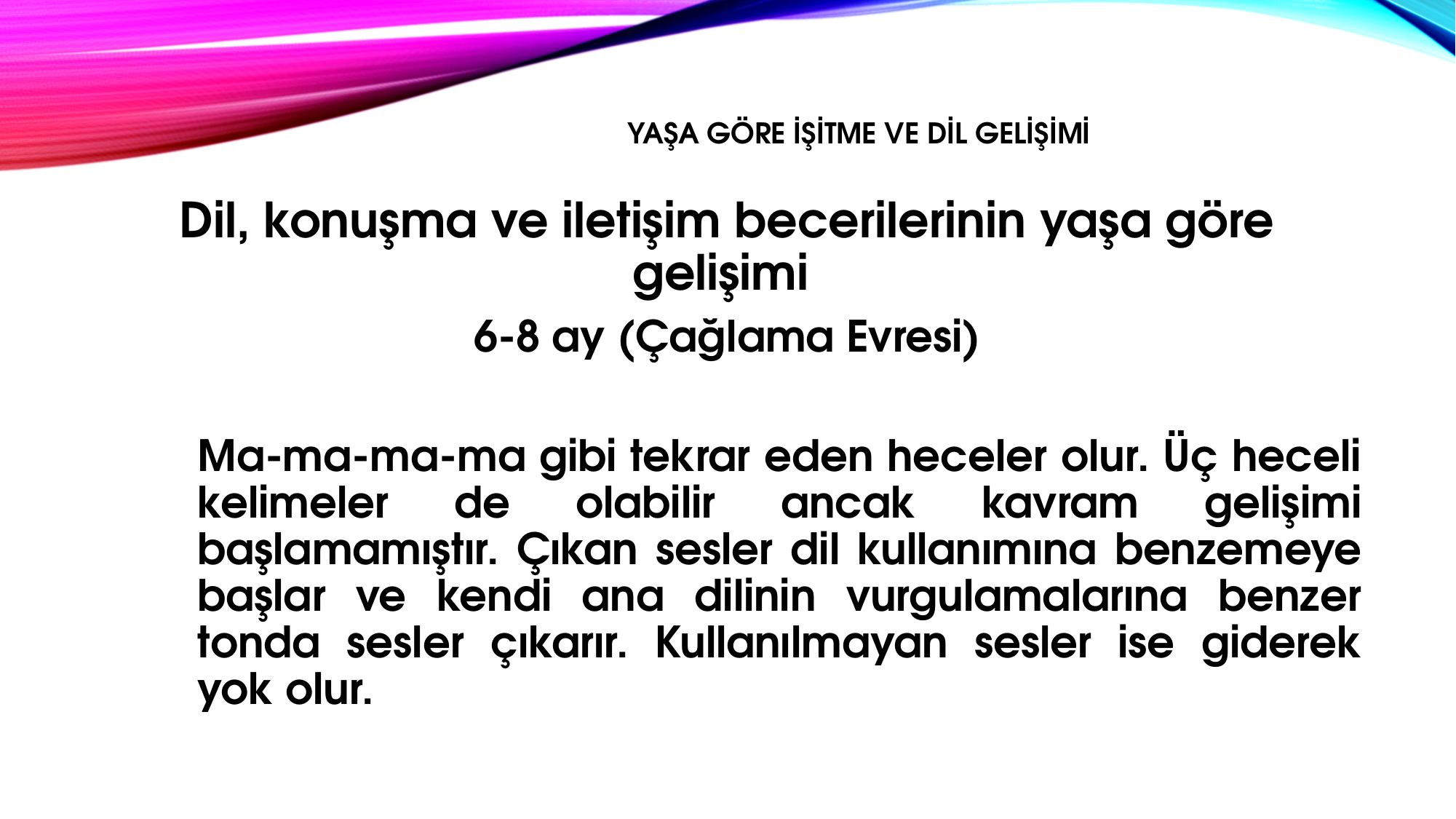

# Yaşa Göre İşitme ve dil gelişimi
Dil, konuşma ve iletişim becerilerinin yaşa göre gelişimi
6-8 ay (Çağlama Evresi)

Ma-ma-ma-ma gibi tekrar eden heceler olur. Üç heceli kelimeler de olabilir ancak kavram gelişimi başlamamıştır. Çıkan sesler dil kullanımına benzemeye başlar ve kendi ana dilinin vurgulamalarına benzer tonda sesler çıkarır. Kullanılmayan sesler ise giderek yok olur.